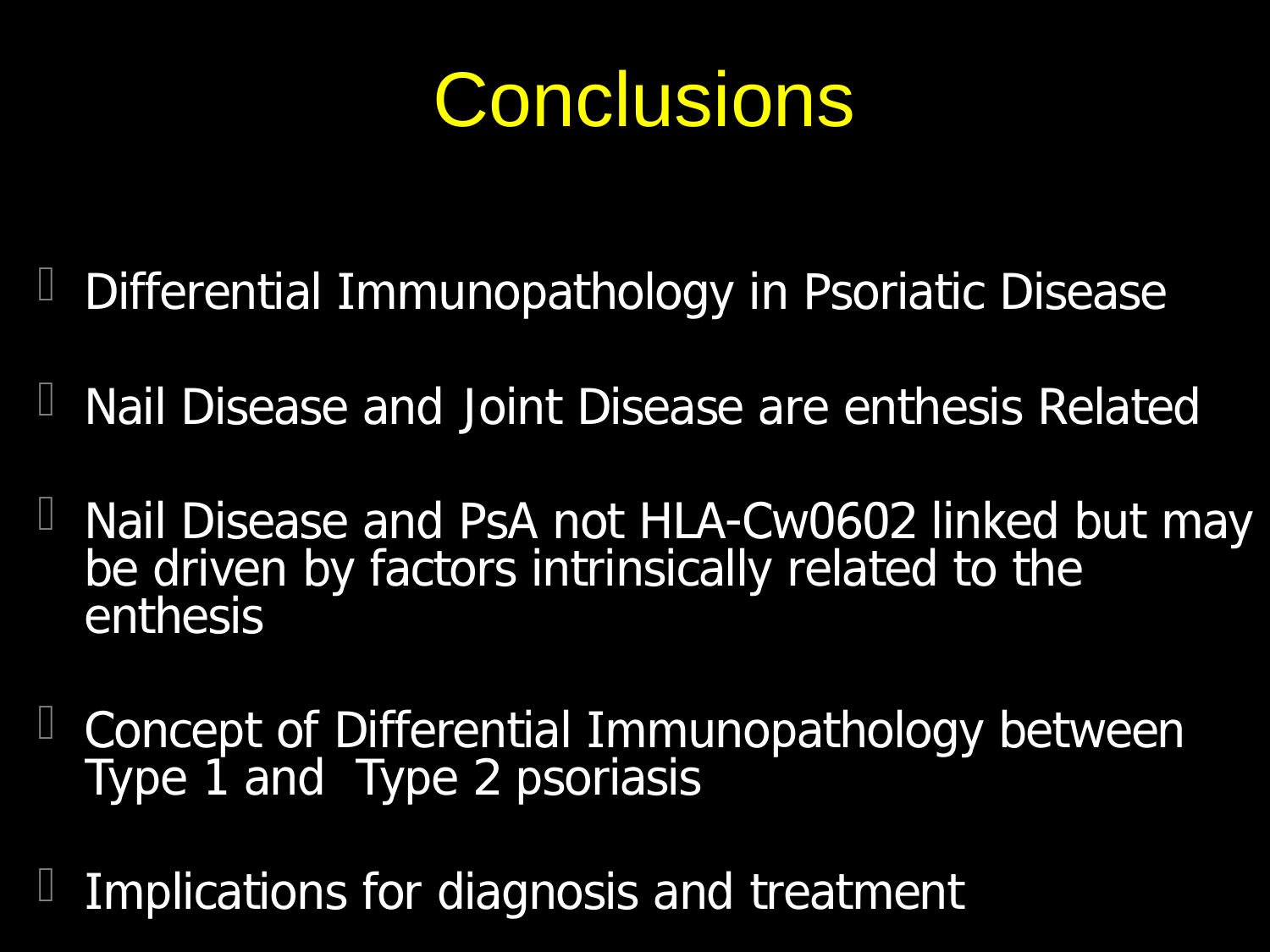

# Conclusions

Differential Immunopathology in Psoriatic Disease

Nail Disease and Joint Disease are enthesis Related

Nail Disease and PsA not HLA-Cw0602 linked but may be driven by factors intrinsically related to the enthesis

Concept of Differential Immunopathology between Type 1 and  Type 2 psoriasis

Implications for diagnosis and treatment